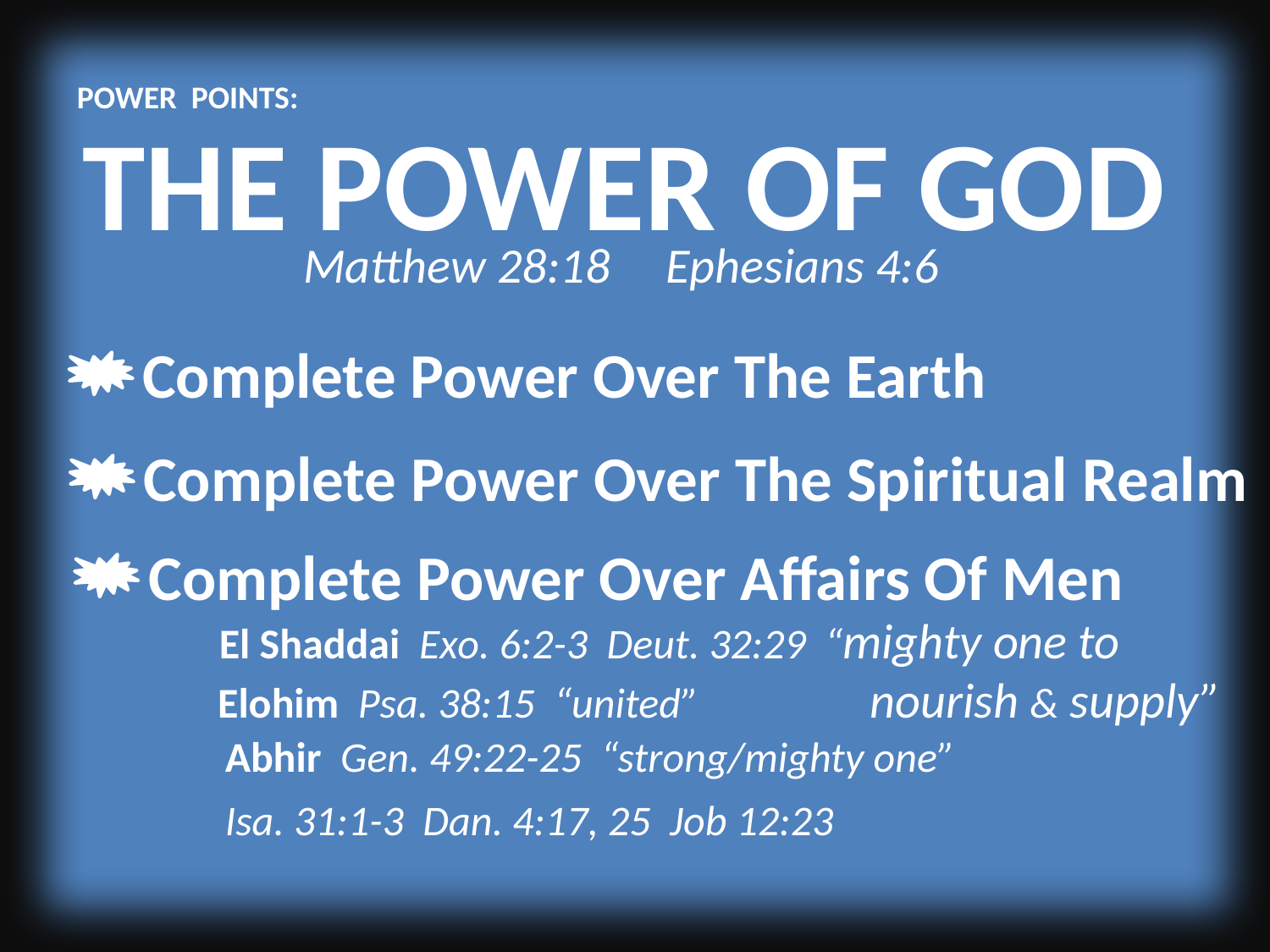

POWER  POINTS:
THE POWER OF GOD
Matthew 28:18     Ephesians 4:6
Complete Power Over The Earth

Complete Power Over The Spiritual Realm

Complete Power Over Affairs Of Men

El Shaddai  Exo. 6:2-3  Deut. 32:29  “mighty one to
                                                          nourish & supply”
Elohim  Psa. 38:15  “united”
Abhir  Gen. 49:22-25  “strong/mighty one”
Isa. 31:1-3  Dan. 4:17, 25  Job 12:23